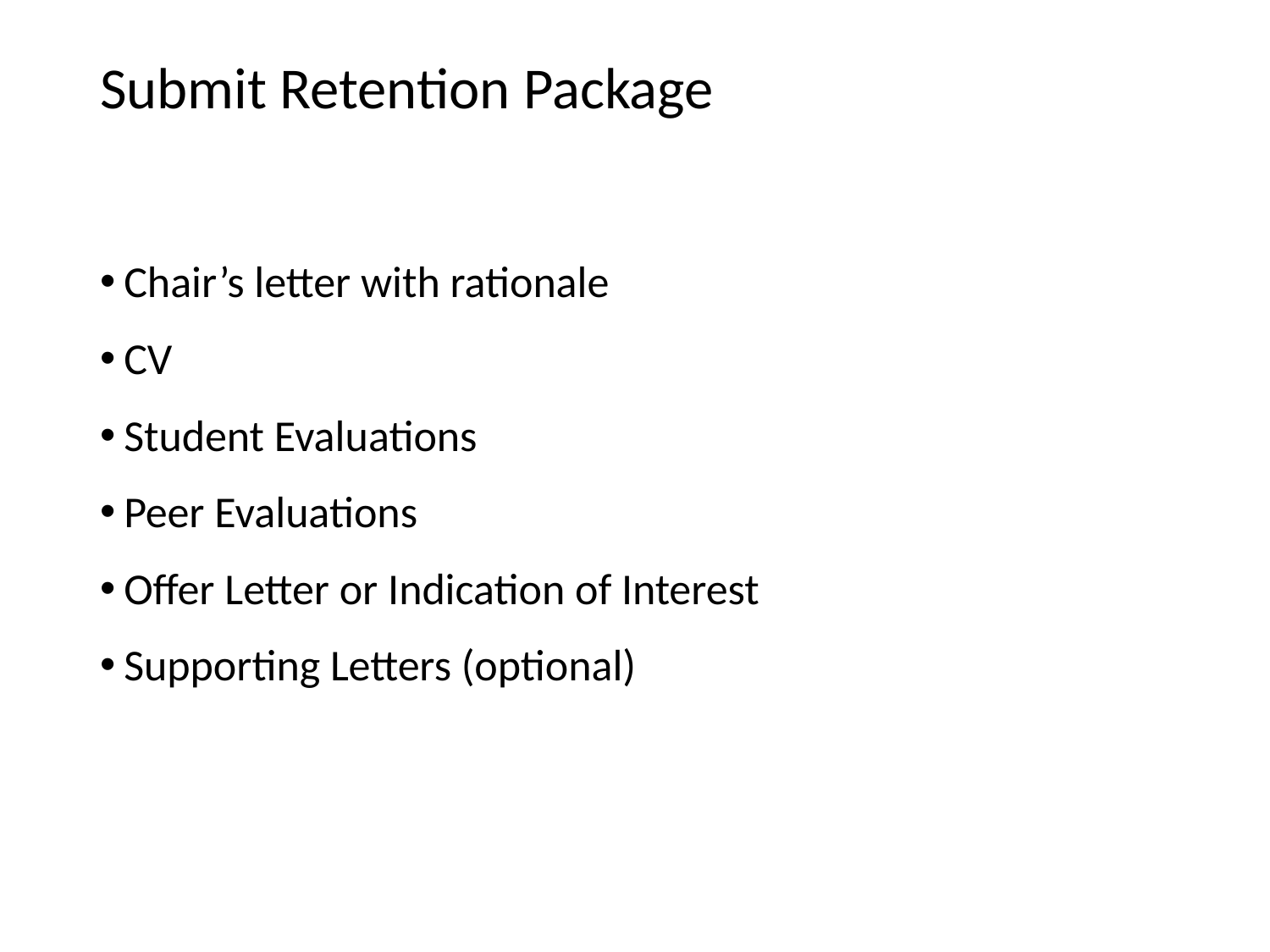

# Submit Retention Package
Chair’s letter with rationale
CV
Student Evaluations
Peer Evaluations
Offer Letter or Indication of Interest
Supporting Letters (optional)